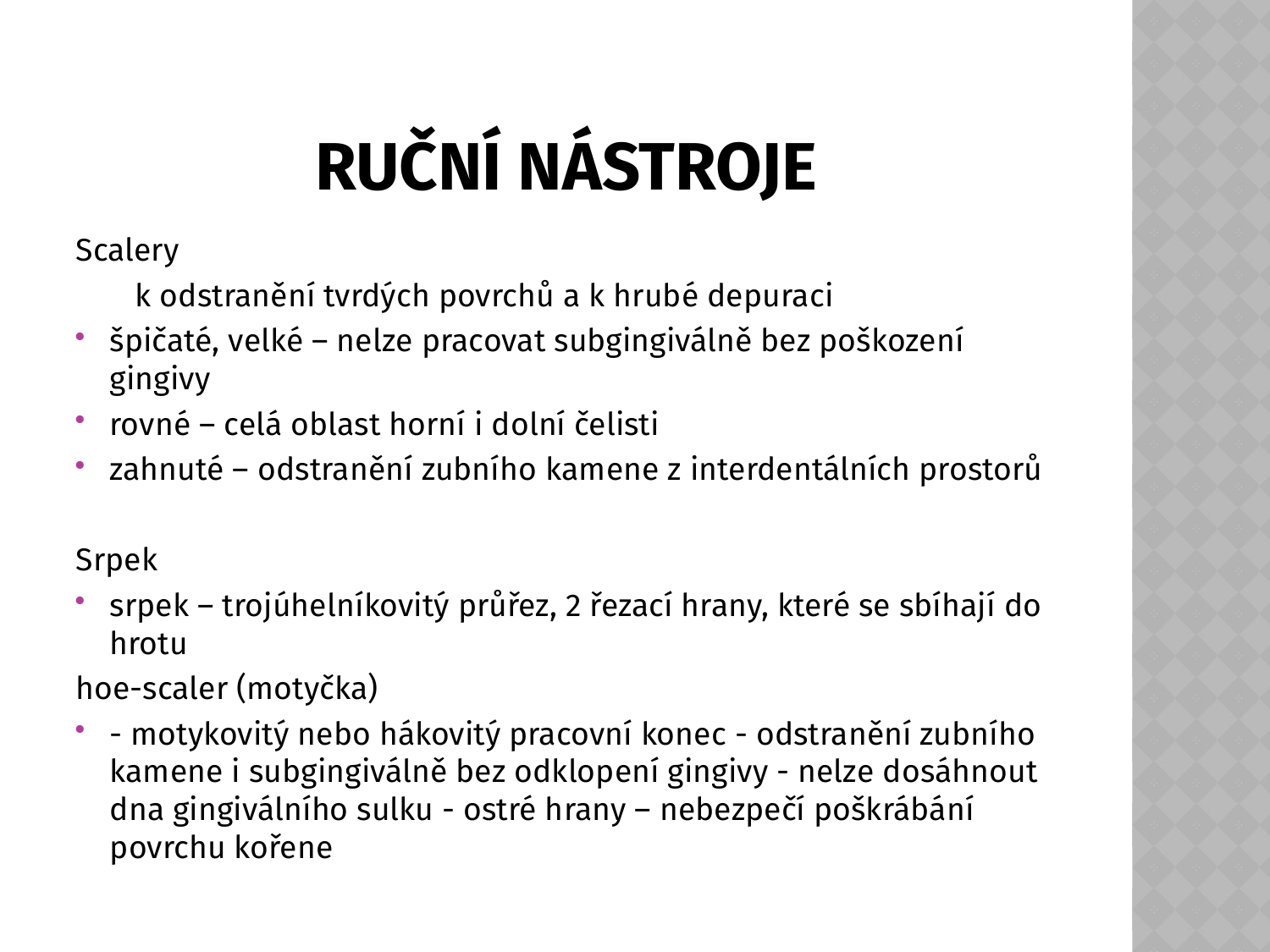

# Ruční nástroje
Scalery
       k odstranění tvrdých povrchů a k hrubé depuraci
špičaté, velké – nelze pracovat subgingiválně bez poškození gingivy
rovné – celá oblast horní i dolní čelisti
zahnuté – odstranění zubního kamene z interdentálních prostorů

Srpek
srpek – trojúhelníkovitý průřez, 2 řezací hrany, které se sbíhají do hrotu
hoe-scaler (motyčka)
- motykovitý nebo hákovitý pracovní konec - odstranění zubního kamene i subgingiválně bez odklopení gingivy - nelze dosáhnout dna gingiválního sulku - ostré hrany – nebezpečí poškrábání povrchu kořene